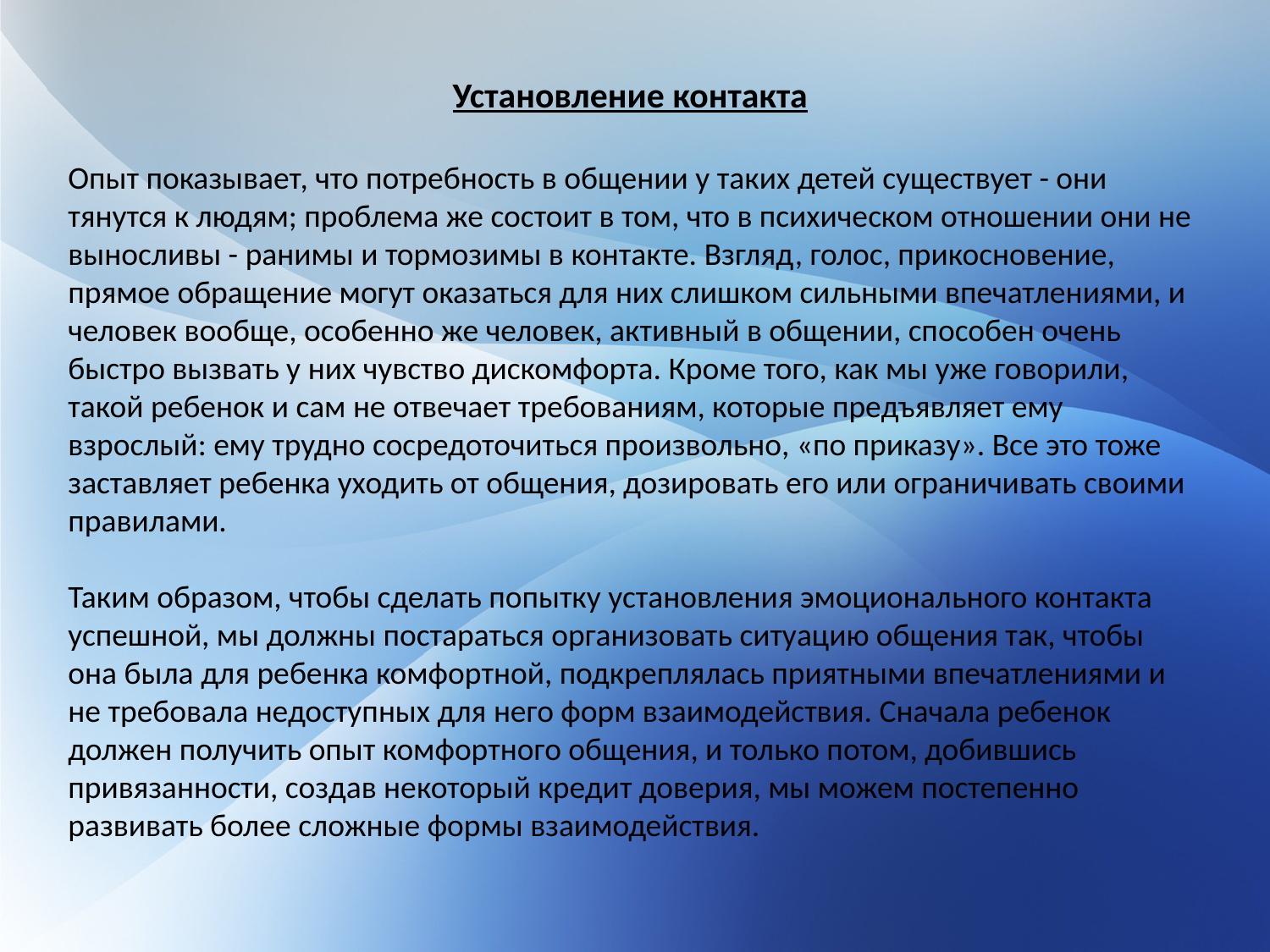

Установление контакта

Опыт показывает, что потребность в общении у таких детей существует - они тянутся к людям; проблема же состоит в том, что в психическом отношении они не выносливы - ранимы и тормозимы в контакте. Взгляд, голос, прикосновение, прямое обращение могут оказаться для них слишком сильными впечатлениями, и человек вообще, особенно же человек, активный в общении, способен очень быстро вызвать у них чувство дискомфорта. Кроме того, как мы уже говорили, такой ребенок и сам не отвечает требованиям, которые предъявляет ему взрослый: ему трудно сосредоточиться произвольно, «по приказу». Все это тоже заставляет ребенка уходить от общения, дозировать его или ограничивать своими правилами.

Таким образом, чтобы сделать попытку установления эмоционального контакта успешной, мы должны постараться организовать ситуацию общения так, чтобы она была для ребенка комфортной, подкреплялась приятными впечатлениями и не требовала недоступных для него форм взаимодействия. Сначала ребенок должен получить опыт комфортного общения, и только потом, добившись привязанности, создав некоторый кредит доверия, мы можем постепенно развивать более сложные формы взаимодействия.